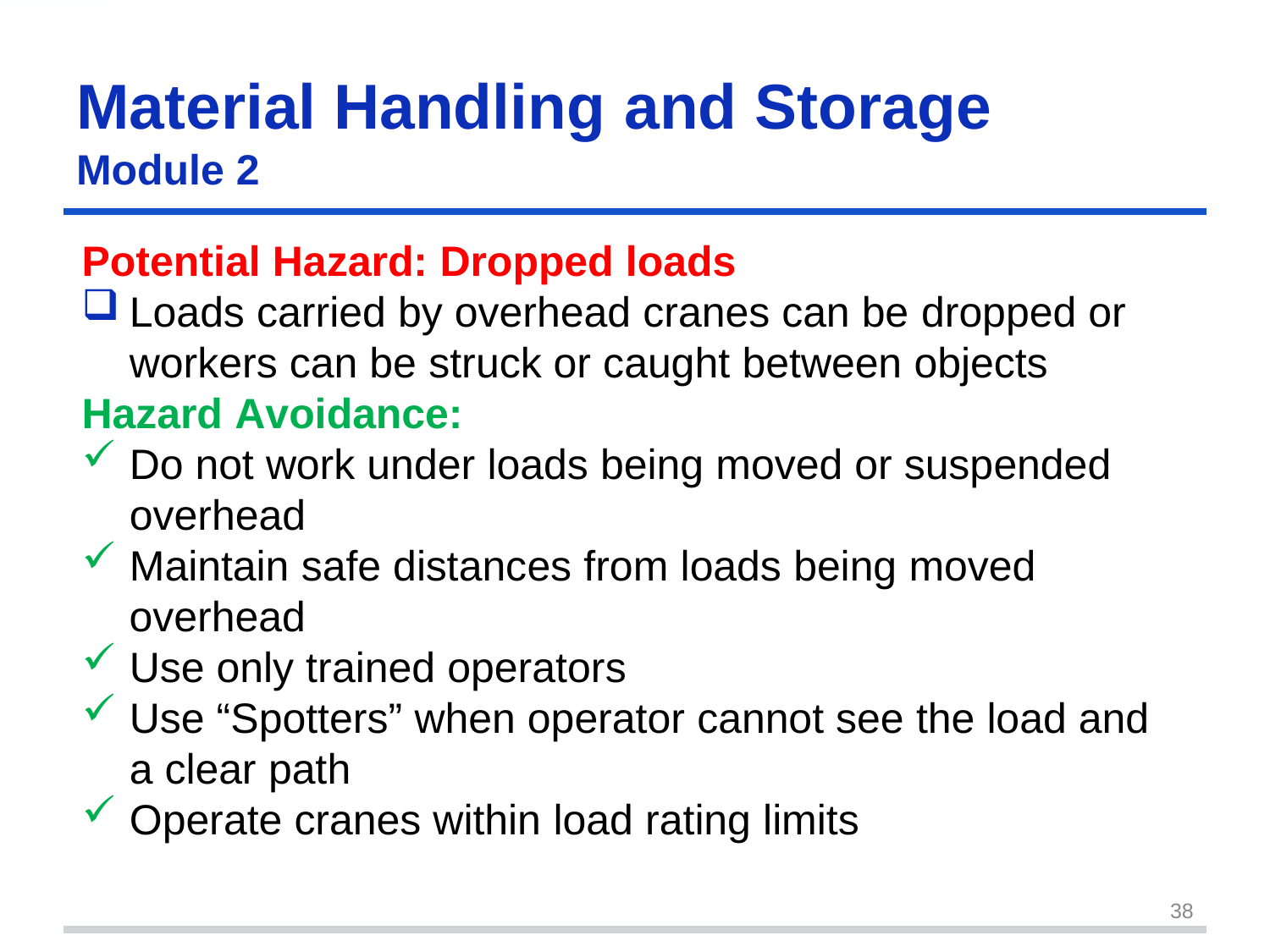

Material Handling	and	Storage
Module 2
Potential Hazard: Dropped loads
Loads carried by overhead cranes can be dropped or workers can be struck or caught between objects
Hazard Avoidance:
Do not work under loads being moved or suspended overhead
Maintain safe distances from loads being moved
overhead
Use only trained operators
Use “Spotters” when operator cannot see the load and a clear path
Operate cranes within load rating limits
38